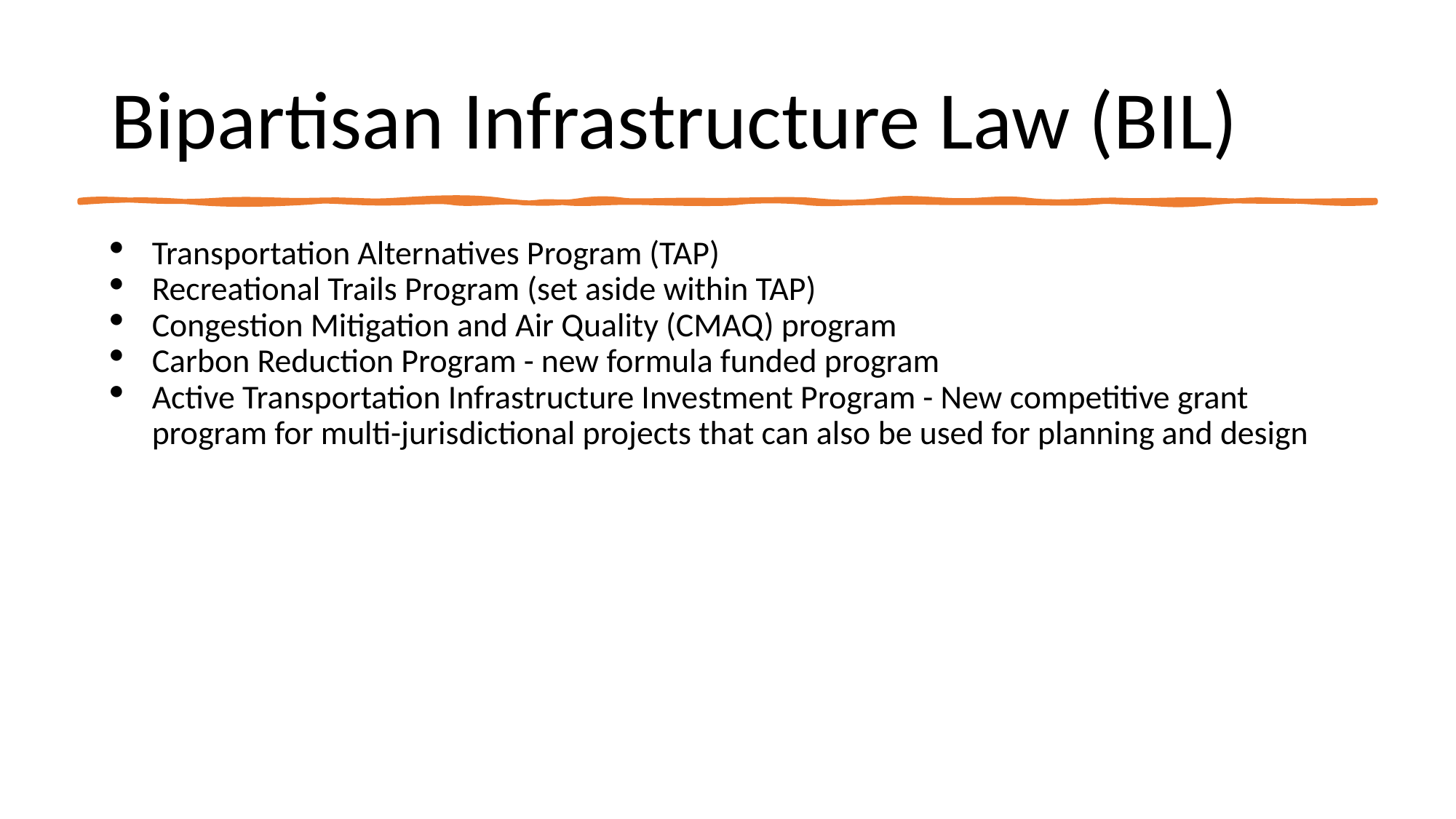

# Bipartisan Infrastructure Law (BIL)

Transportation Alternatives Program (TAP)
Recreational Trails Program (set aside within TAP)
Congestion Mitigation and Air Quality (CMAQ) program
Carbon Reduction Program - new formula funded program
Active Transportation Infrastructure Investment Program - New competitive grant program for multi-jurisdictional projects that can also be used for planning and design